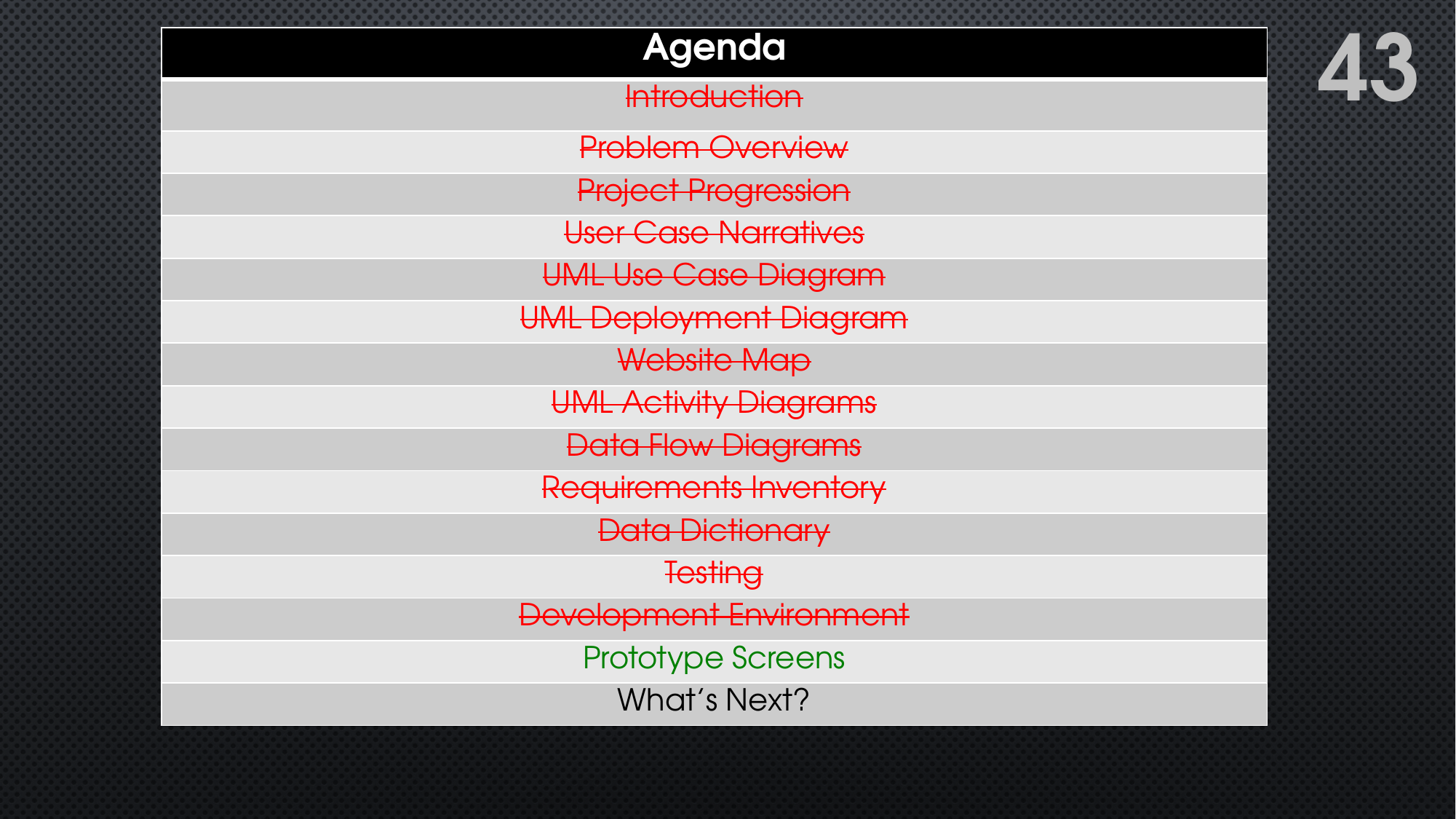

43
| Agenda |
| --- |
| Introduction |
| Problem Overview |
| Project Progression |
| User Case Narratives |
| UML Use Case Diagram |
| UML Deployment Diagram |
| Website Map |
| UML Activity Diagrams |
| Data Flow Diagrams |
| Requirements Inventory |
| Data Dictionary |
| Testing |
| Development Environment |
| Prototype Screens |
| What’s Next? |